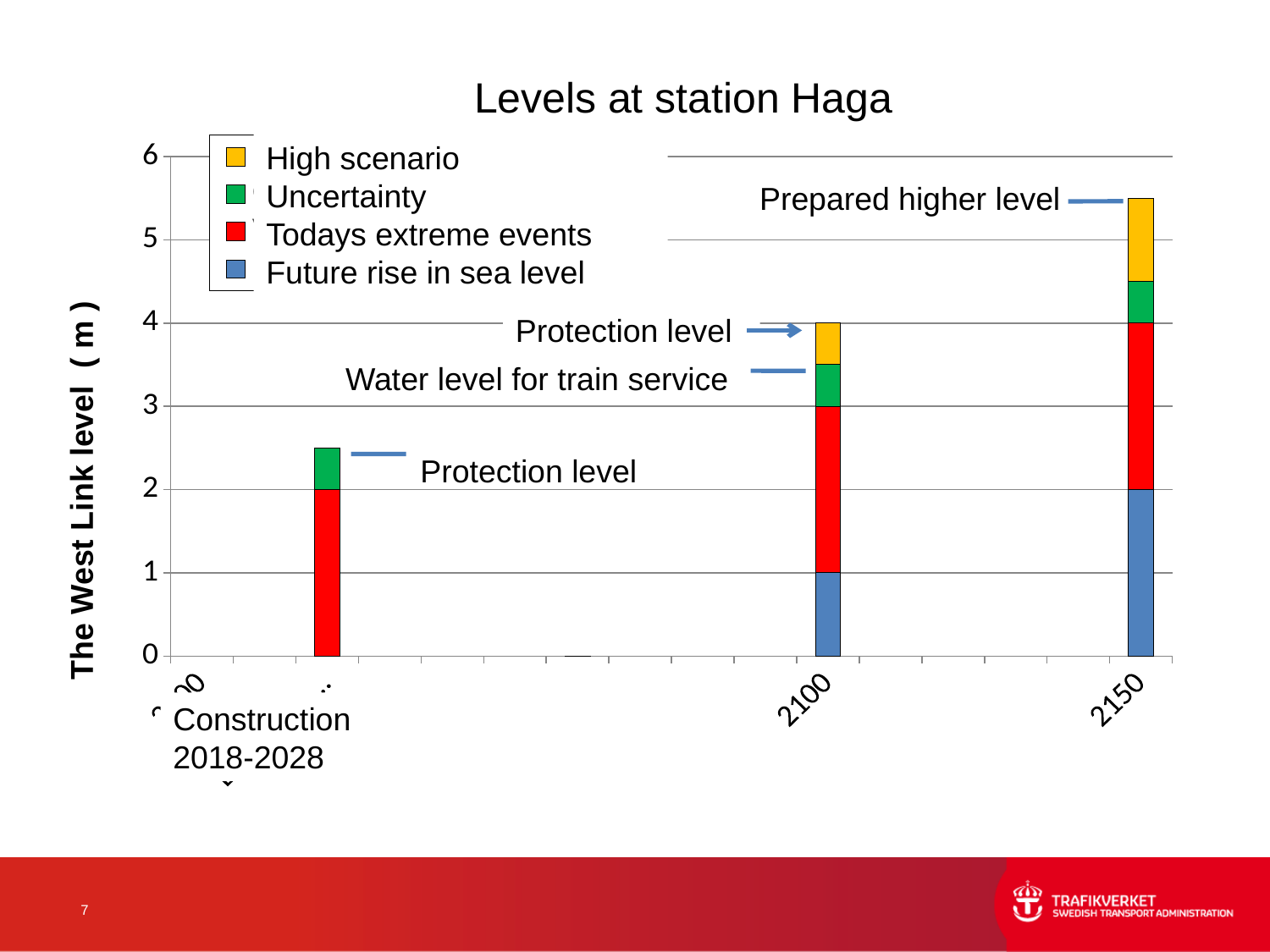

# Levels at station Haga
High scenario
Uncertainty
Todays extreme events
Future rise in sea level

### Chart

| Category | Havsnivåhöjning | Variationer i dagens klimat | Generell osäkerhetsnivå | Högt scenario |
|---|---|---|---|---|
| 2000 | None | None | None | None |
|  | None | None | None | None |
|          Byggnation 2018 - 2028 | 0.0 | 2.0 | 0.5 | None |
|  | None | None | None | None |
|  | None | None | None | None |
|  | None | None | None | None |
|  | 0.0 | None | None | None |
|  | None | None | None | None |
|  | None | None | None | None |
|  | None | None | None | None |
| 2100 | 1.0 | 2.0 | 0.5 | 0.5 |
|  | None | None | None | None |
|  | None | None | None | None |
|  | None | None | None | None |
|  | None | None | None | None |
| 2150 | 2.0 | 2.0 | 0.5 | 1.0 |
The West Link level  ( m )
Prepared higher level
Protection level
Water level for train service
Protection level
Construction
2018-2028